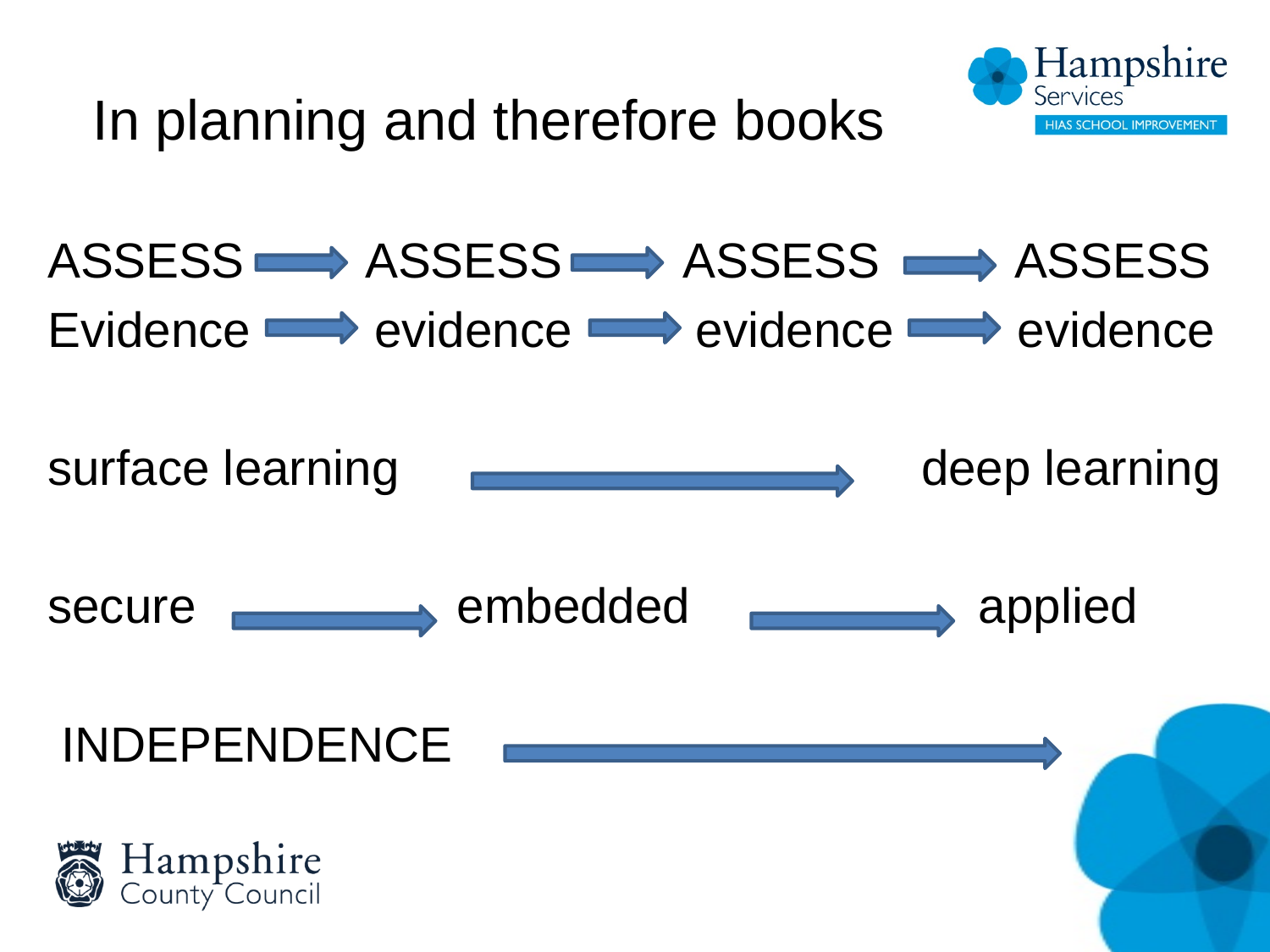

# In planning and therefore books
ASSESS         ASSESS         ASSESS          ASSESS
Evidence         evidence         evidence         evidence

surface learning                                      deep learning

secure                   embedded                     applied

 INDEPENDENCE